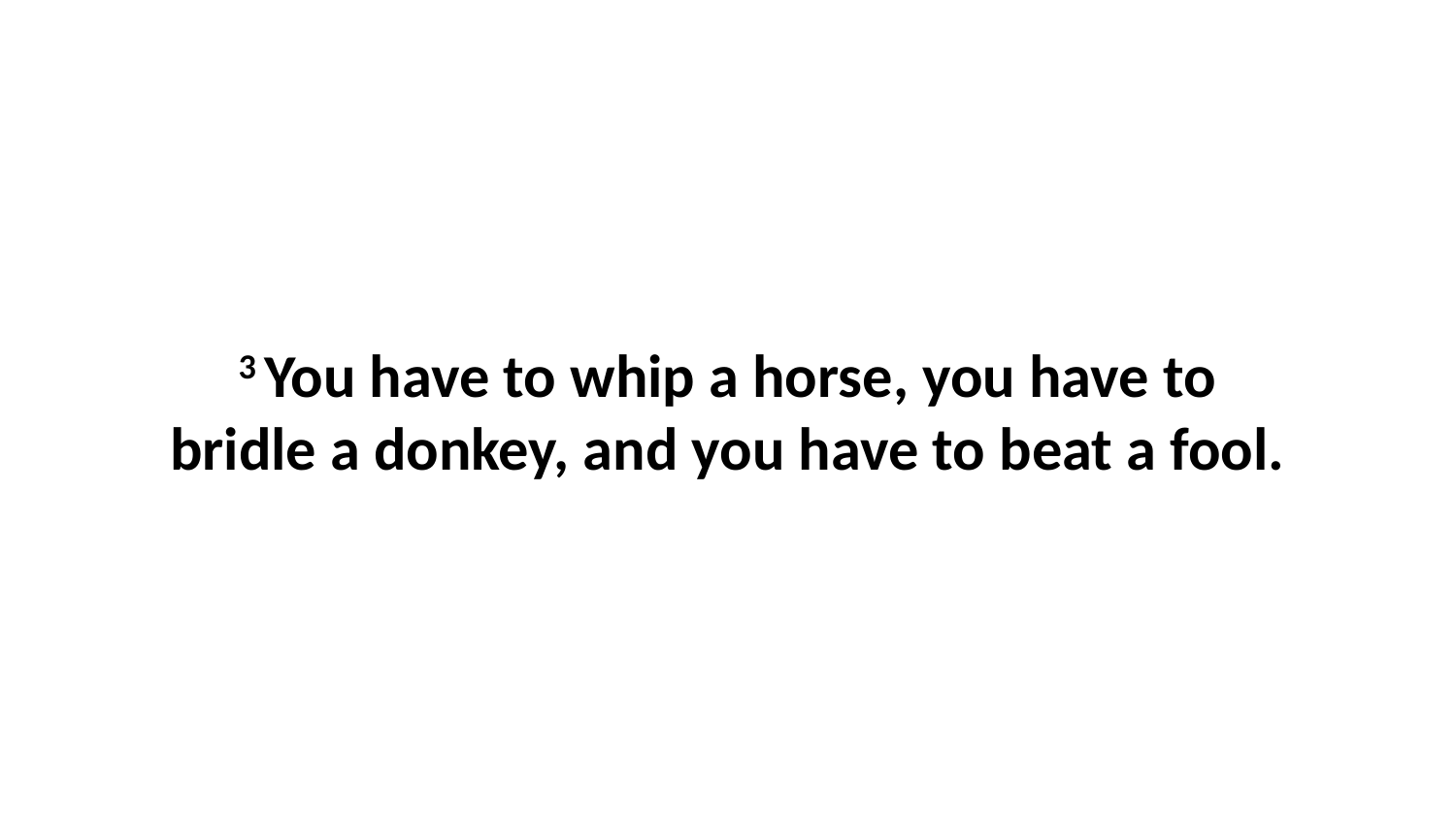

3 You have to whip a horse, you have to bridle a donkey, and you have to beat a fool.